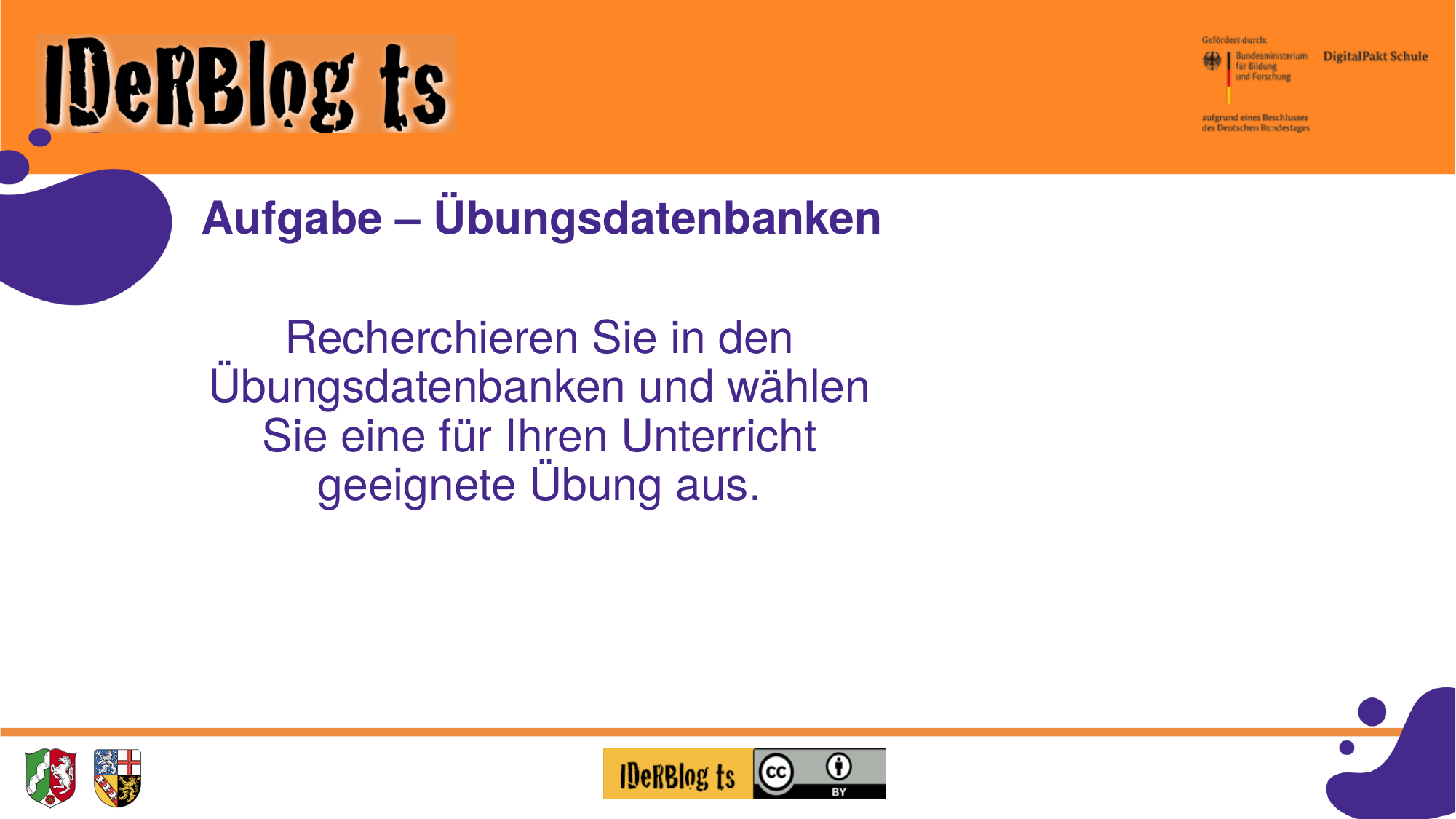

# Aufgabe – Übungsdatenbanken

Recherchieren Sie in den Übungsdatenbanken und wählen Sie eine für Ihren Unterricht geeignete Übung aus.